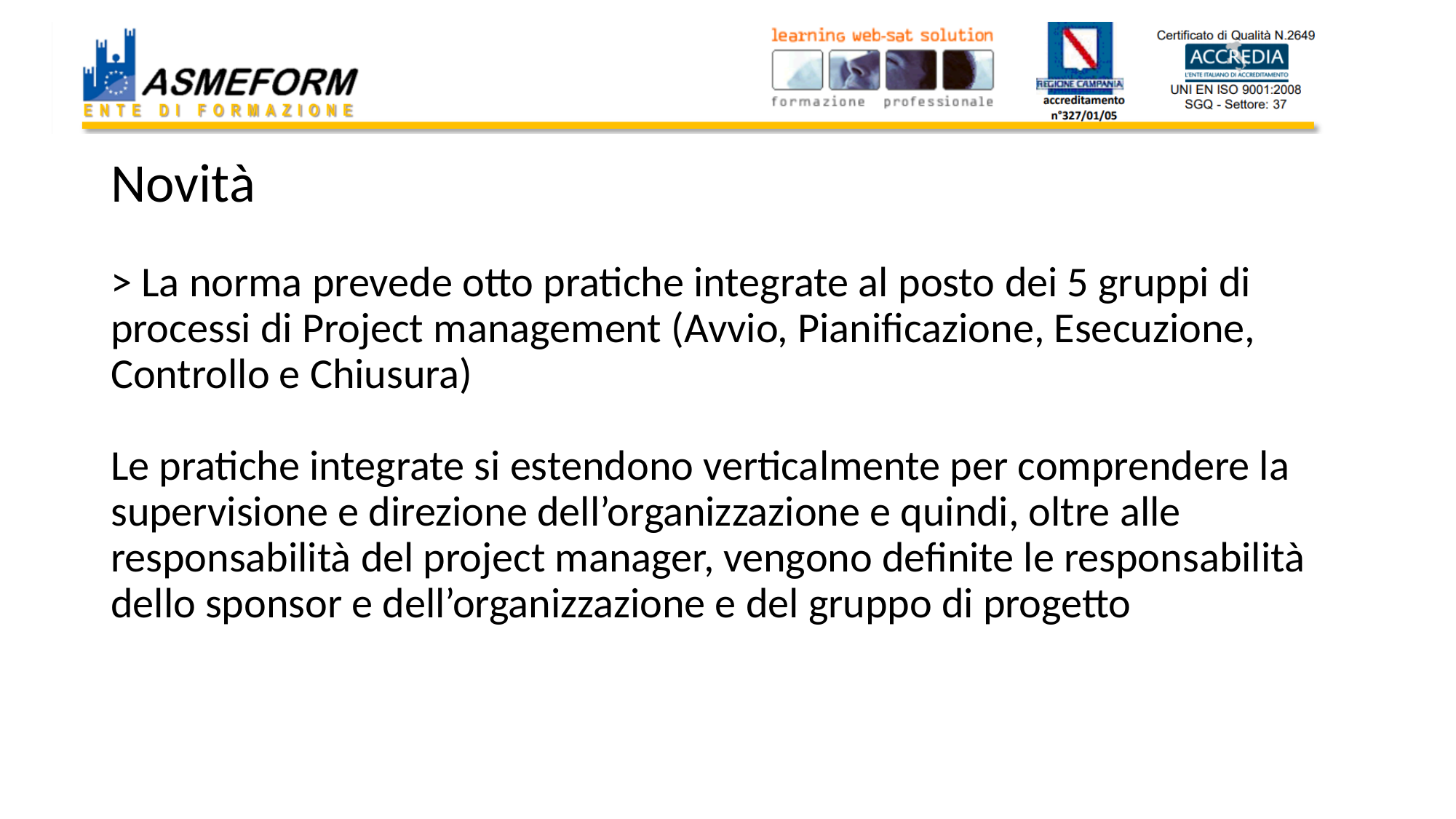

# Novità > La norma prevede otto pratiche integrate al posto dei 5 gruppi di processi di Project management (Avvio, Pianificazione, Esecuzione, Controllo e Chiusura) Le pratiche integrate si estendono verticalmente per comprendere la supervisione e direzione dell’organizzazione e quindi, oltre alle responsabilità del project manager, vengono definite le responsabilità dello sponsor e dell’organizzazione e del gruppo di progetto